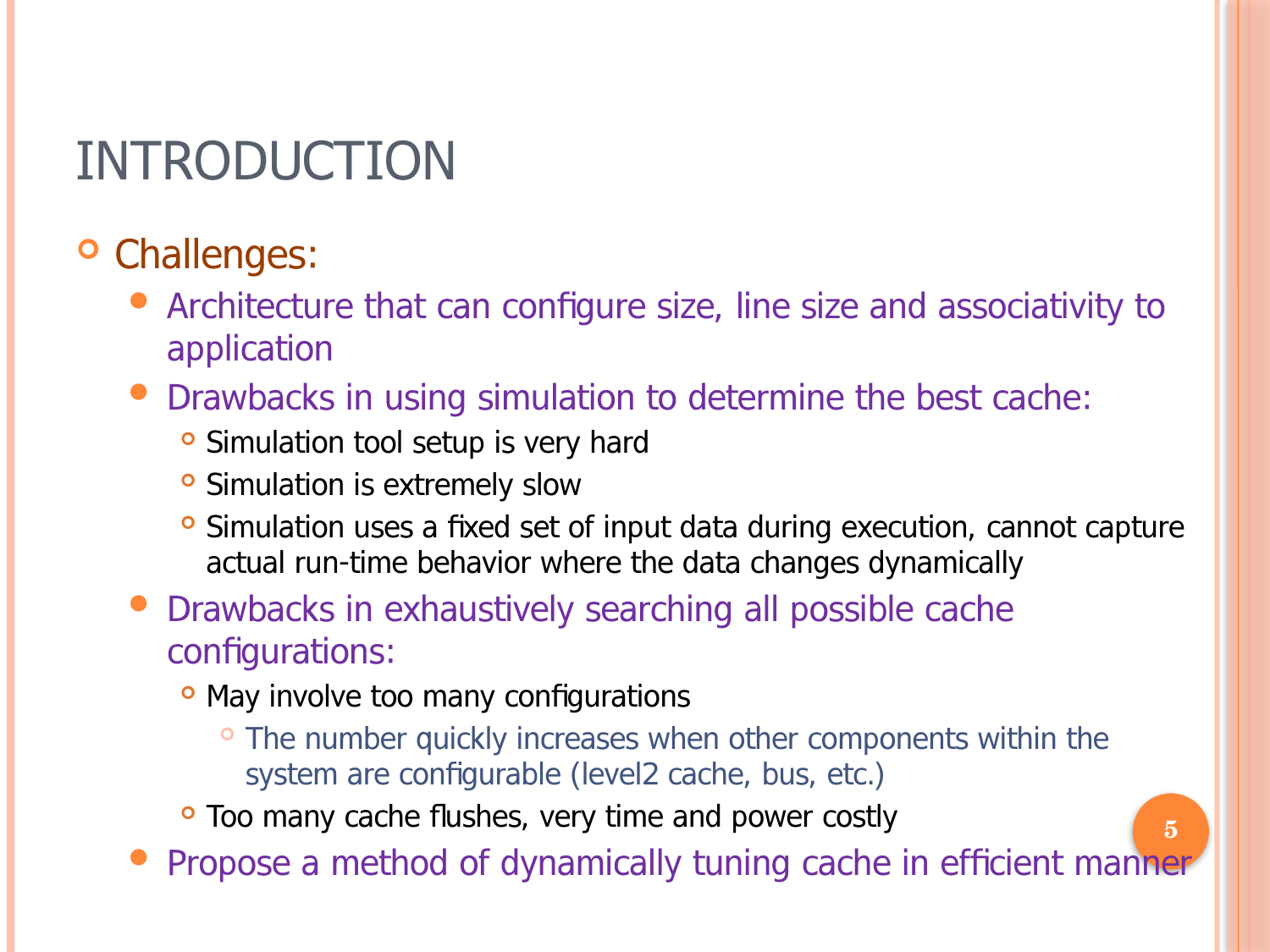

# Introduction
Challenges:
Architecture that can configure size, line size and associativity to application
Drawbacks in using simulation to determine the best cache:
Simulation tool setup is very hard
Simulation is extremely slow
Simulation uses a fixed set of input data during execution, cannot capture actual run-time behavior where the data changes dynamically
Drawbacks in exhaustively searching all possible cache configurations:
May involve too many configurations
The number quickly increases when other components within the system are configurable (level2 cache, bus, etc.)
Too many cache flushes, very time and power costly
Propose a method of dynamically tuning cache in efficient manner

5